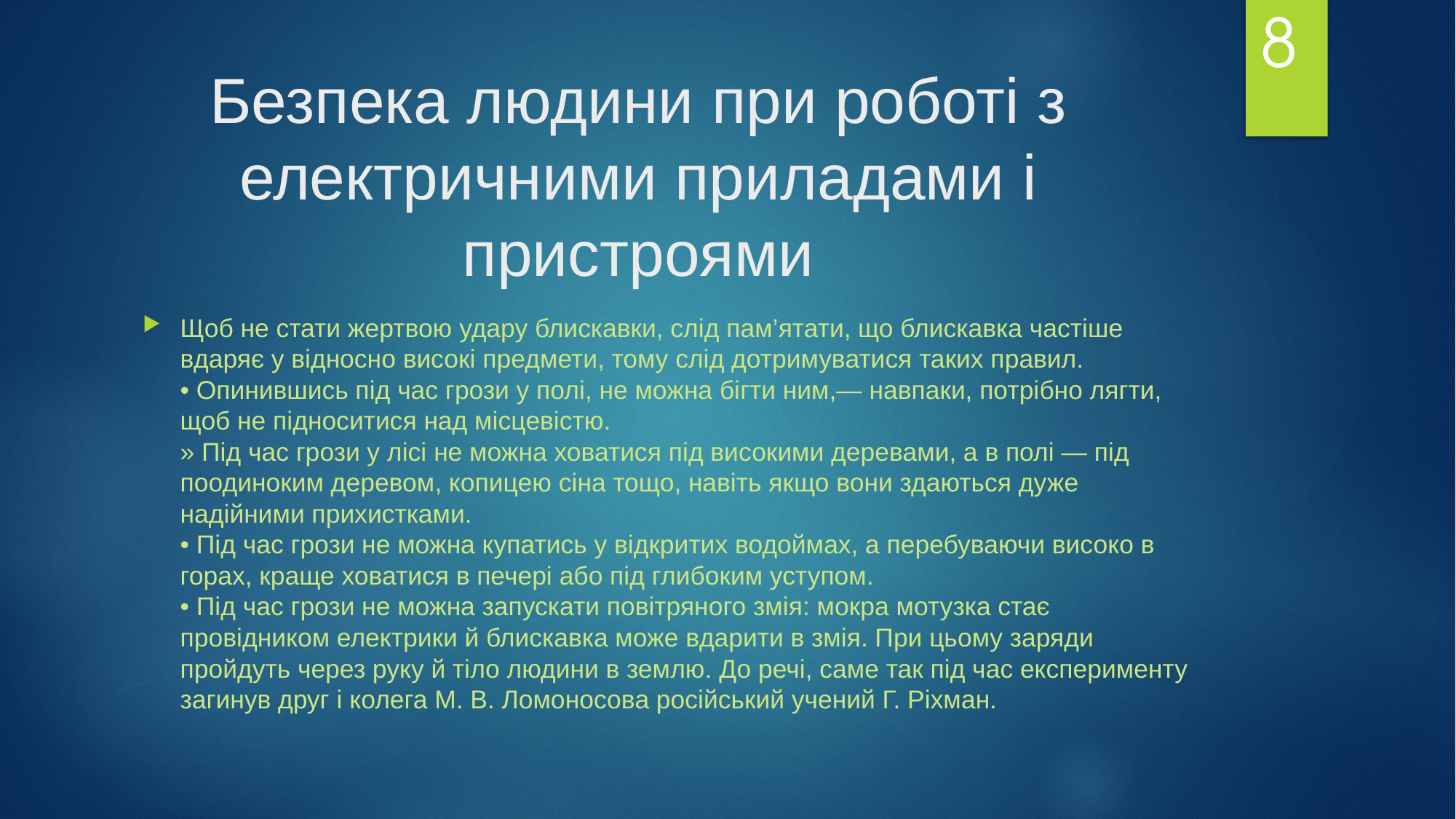

8
# Безпека людини при роботі з електричними приладами і пристроями
Щоб не стати жертвою удару блискавки, слід пам’ятати, що блискавка частіше вдаряє у відносно високі предмети, тому слід дотримуватися таких правил.
• Опинившись під час грози у полі, не можна бігти ним,— навпаки, потрібно лягти, щоб не підноситися над місцевістю.
» Під час грози у лісі не можна ховатися під високими деревами, а в полі — під поодиноким деревом, копицею сіна тощо, навіть якщо вони здаються дуже надійними прихистками.
• Під час грози не можна купатись у відкритих водоймах, а перебуваючи високо в горах, краще ховатися в печері або під глибоким уступом.
• Під час грози не можна запускати повітряного змія: мокра мотузка стає провідником електрики й блискавка може вдарити в змія. При цьому заряди пройдуть через руку й тіло людини в землю. До речі, саме так під час експерименту загинув друг і колега М. В. Ломоносова російський учений Г. Ріхман.